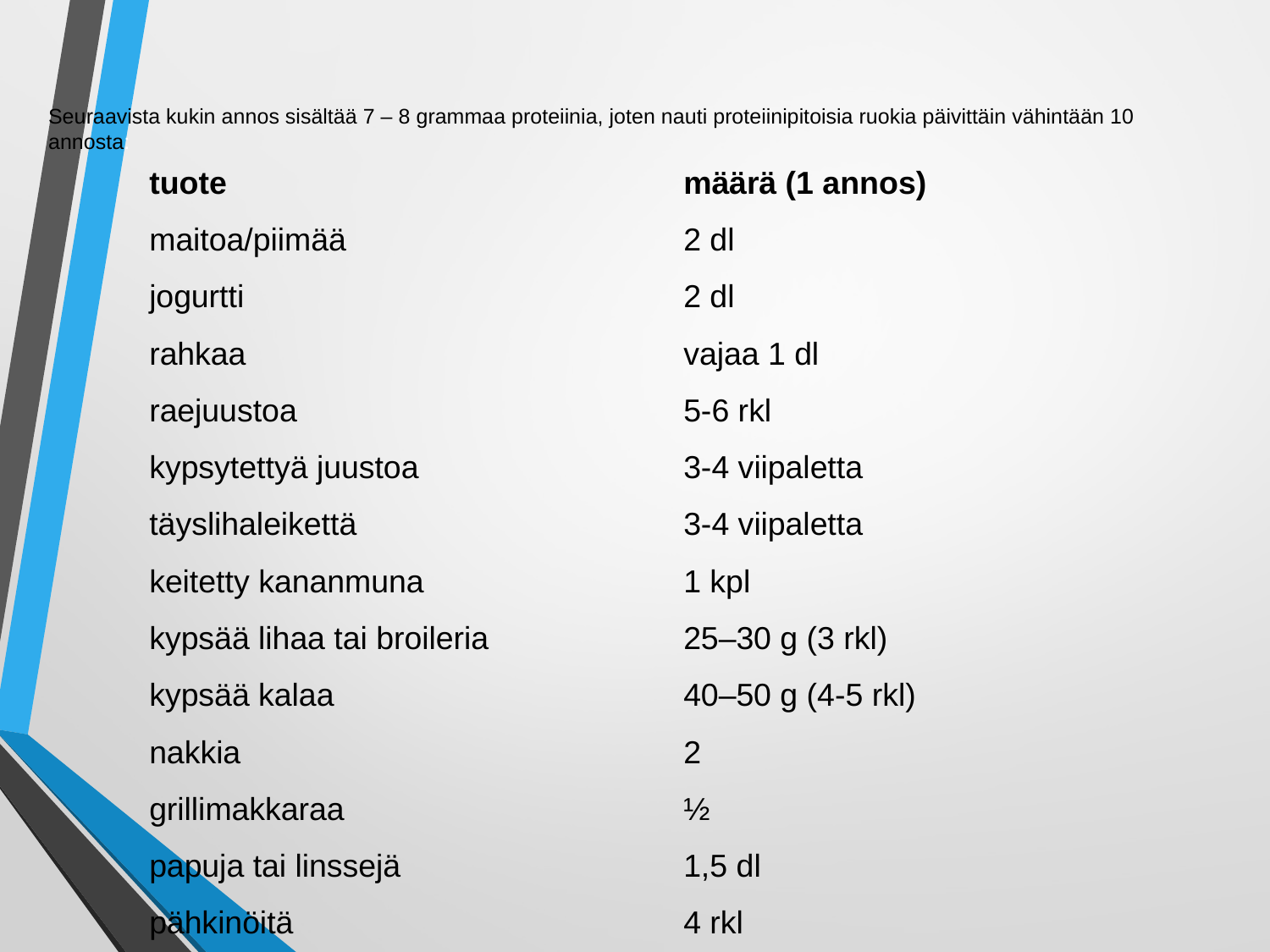

#
Seuraavista kukin annos sisältää 7 – 8 grammaa proteiinia, joten nauti proteiinipitoisia ruokia päivittäin vähintään 10 annosta:

| tuote | määrä (1 annos) |
| --- | --- |
| maitoa/piimää | 2 dl |
| jogurtti | 2 dl |
| rahkaa | vajaa 1 dl |
| raejuustoa | 5-6 rkl |
| kypsytettyä juustoa | 3-4 viipaletta |
| täyslihaleikettä | 3-4 viipaletta |
| keitetty kananmuna | 1 kpl |
| kypsää lihaa tai broileria | 25–30 g (3 rkl) |
| kypsää kalaa | 40–50 g (4-5 rkl) |
| nakkia | 2 |
| grillimakkaraa | ½ |
| papuja tai linssejä | 1,5 dl |
| pähkinöitä | 4 rkl |